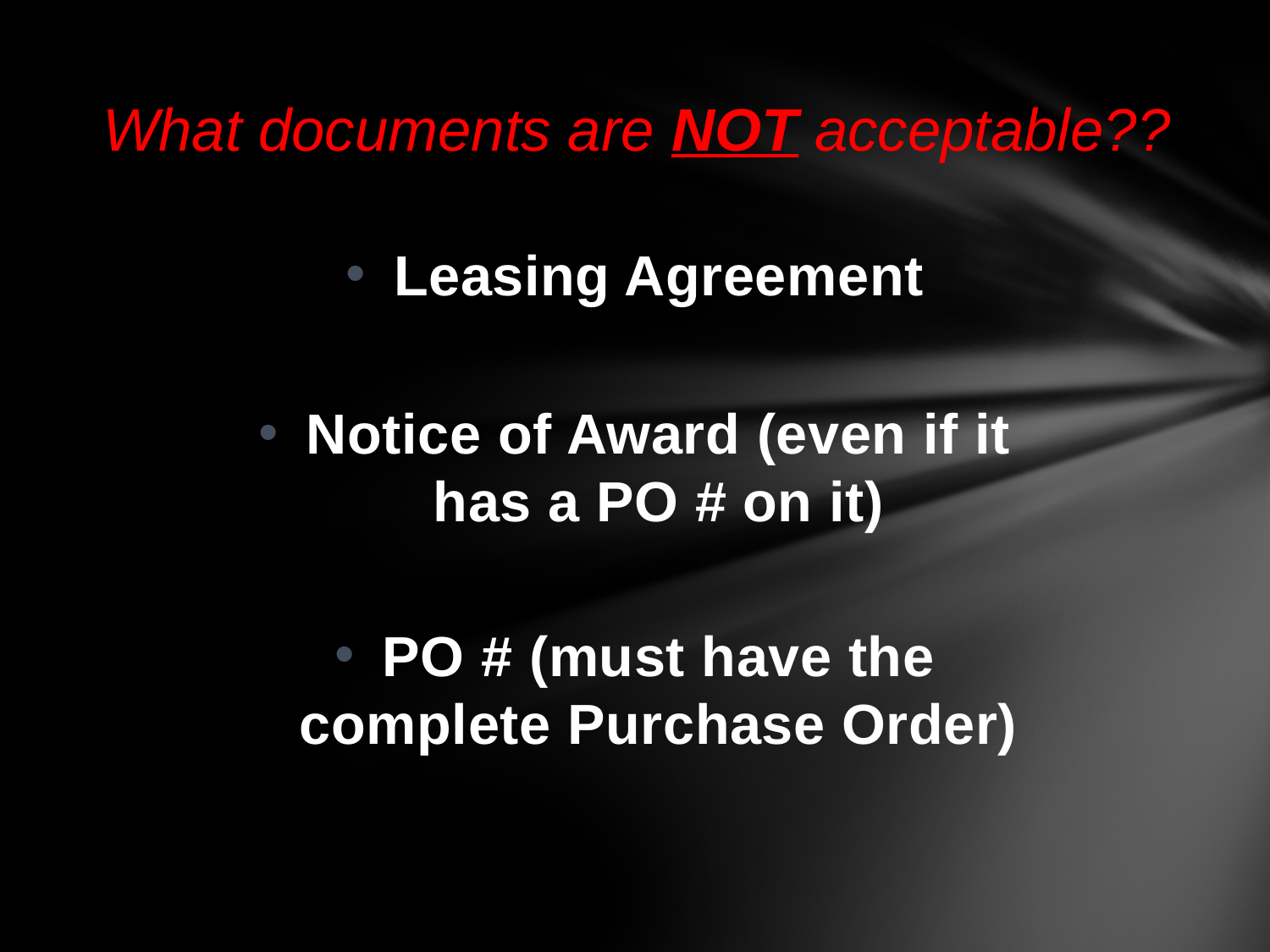

What documents are NOT acceptable??
Leasing Agreement
Notice of Award (even if it has a PO # on it)
PO # (must have the complete Purchase Order)